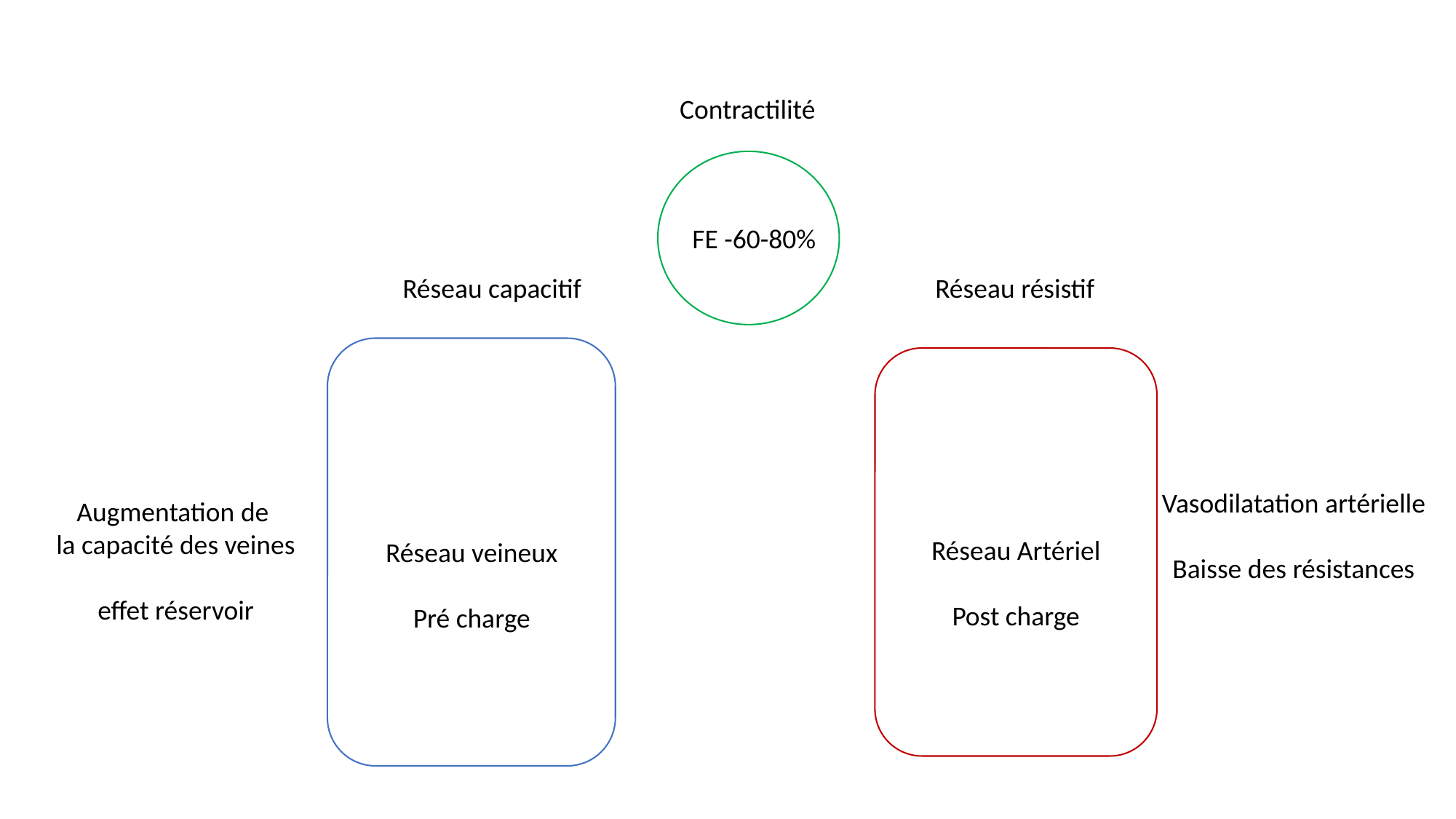

Contractilité

FE -60-80%
Réseau capacitif
Réseau résistif

Vasodilatation artérielle

Baisse des résistances
Augmentation de
la capacité des veines

effet réservoir
Réseau Artériel

Post charge
Réseau veineux

Pré charge